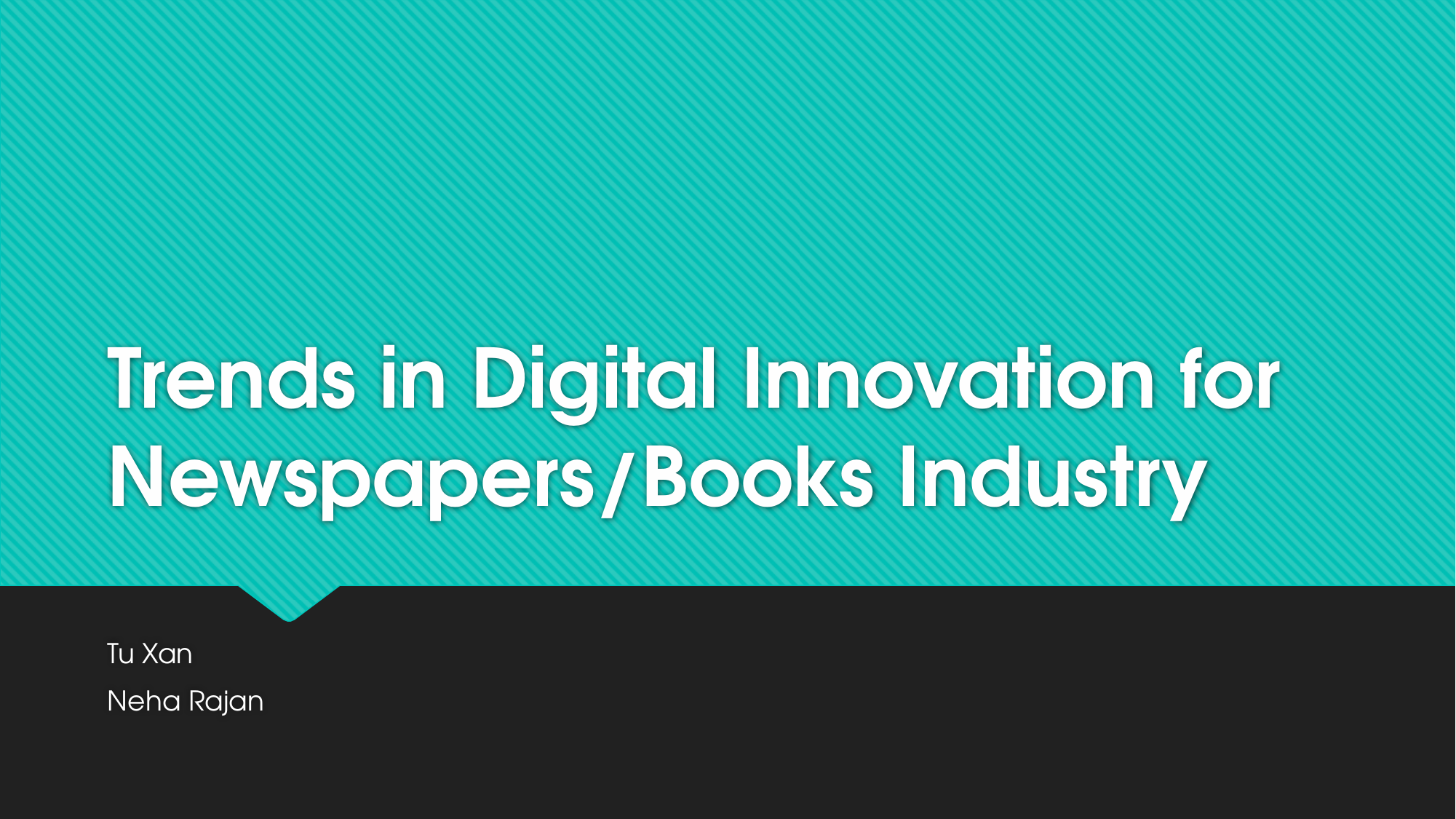

# Trends in Digital Innovation for Newspapers/Books Industry
Tu Xan
Neha Rajan